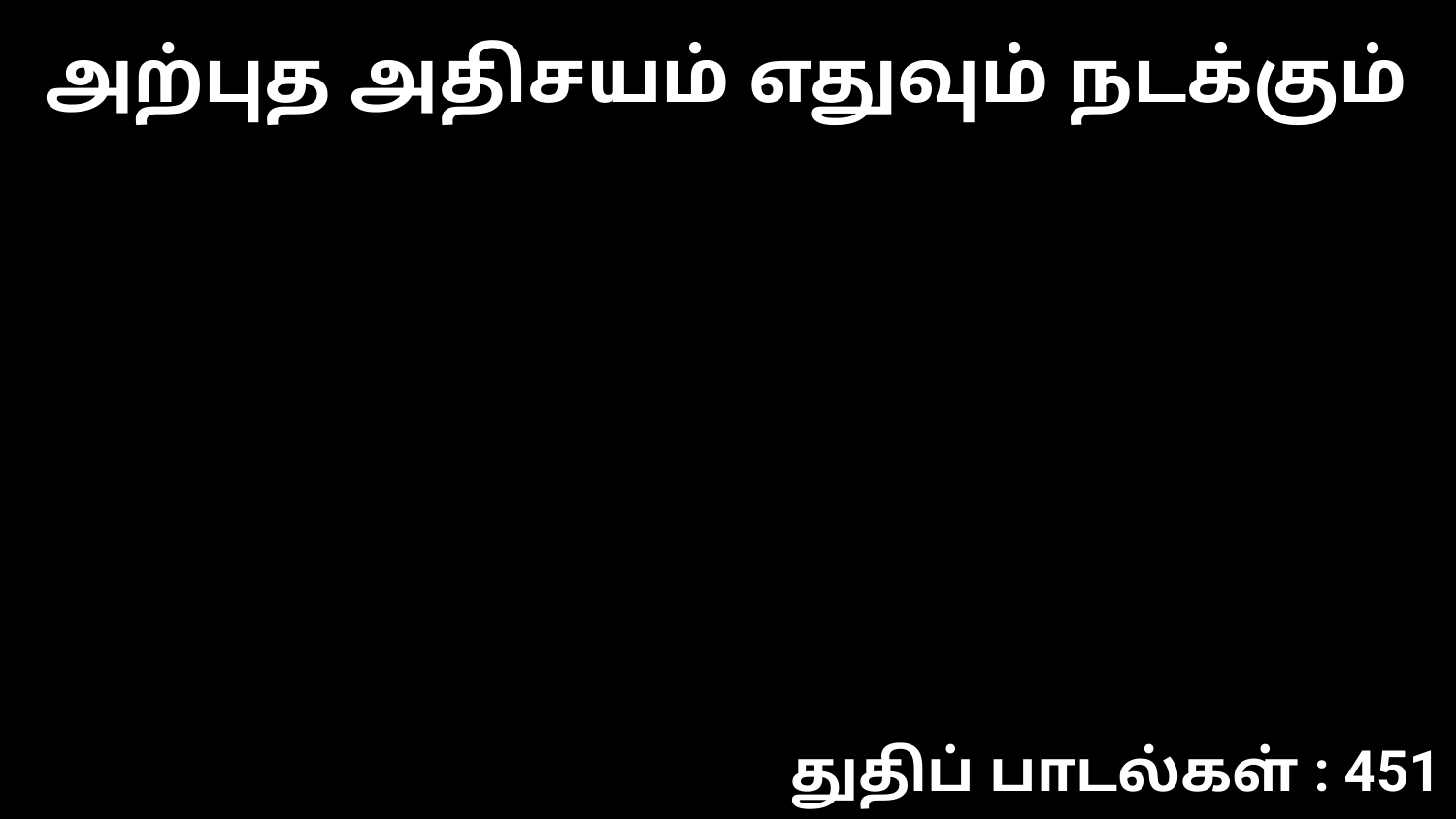

அற்புத அதிசயம் எதுவும் நடக்கும்
துதிப் பாடல்கள் : 451